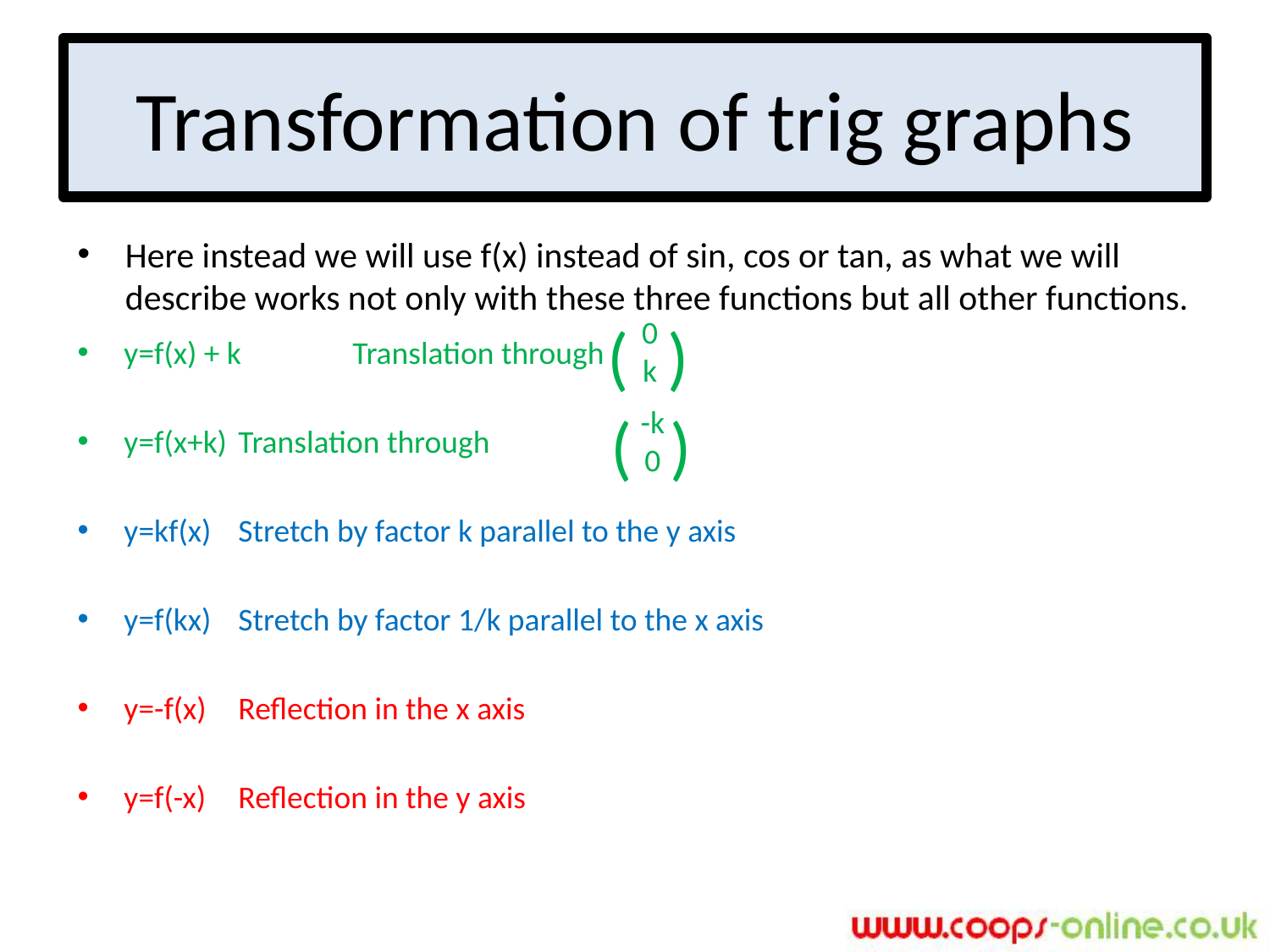

# Transformation of trig graphs
Here instead we will use f(x) instead of sin, cos or tan, as what we will describe works not only with these three functions but all other functions.
(
0
k
)
y=f(x) + k	Translation through

y=f(x+k) 	Translation through

y=kf(x) 	Stretch by factor k parallel to the y axis

y=f(kx) 	Stretch by factor 1/k parallel to the x axis

y=-f(x)	Reflection in the x axis

y=f(-x)	Reflection in the y axis

(
-k
0
)